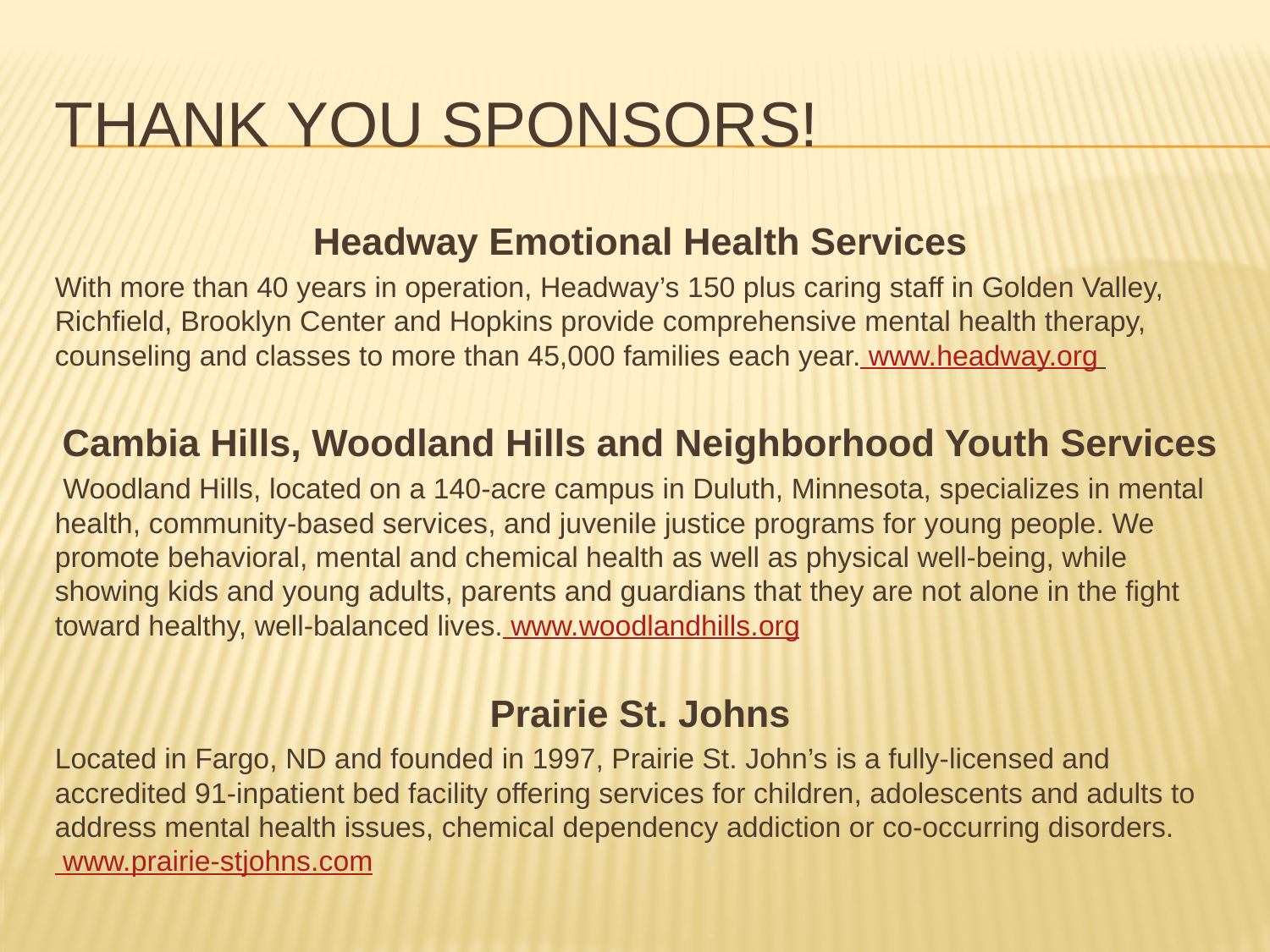

# Thank you sponsors!

Headway Emotional Health Services
With more than 40 years in operation, Headway’s 150 plus caring staff in Golden Valley, Richfield, Brooklyn Center and Hopkins provide comprehensive mental health therapy, counseling and classes to more than 45,000 families each year. www.headway.org

Cambia Hills, Woodland Hills and Neighborhood Youth Services
 Woodland Hills, located on a 140-acre campus in Duluth, Minnesota, specializes in mental health, community-based services, and juvenile justice programs for young people. We promote behavioral, mental and chemical health as well as physical well-being, while showing kids and young adults, parents and guardians that they are not alone in the fight toward healthy, well-balanced lives. www.woodlandhills.org

Prairie St. Johns
Located in Fargo, ND and founded in 1997, Prairie St. John’s is a fully-licensed and accredited 91-inpatient bed facility offering services for children, adolescents and adults to address mental health issues, chemical dependency addiction or co-occurring disorders. www.prairie-stjohns.com